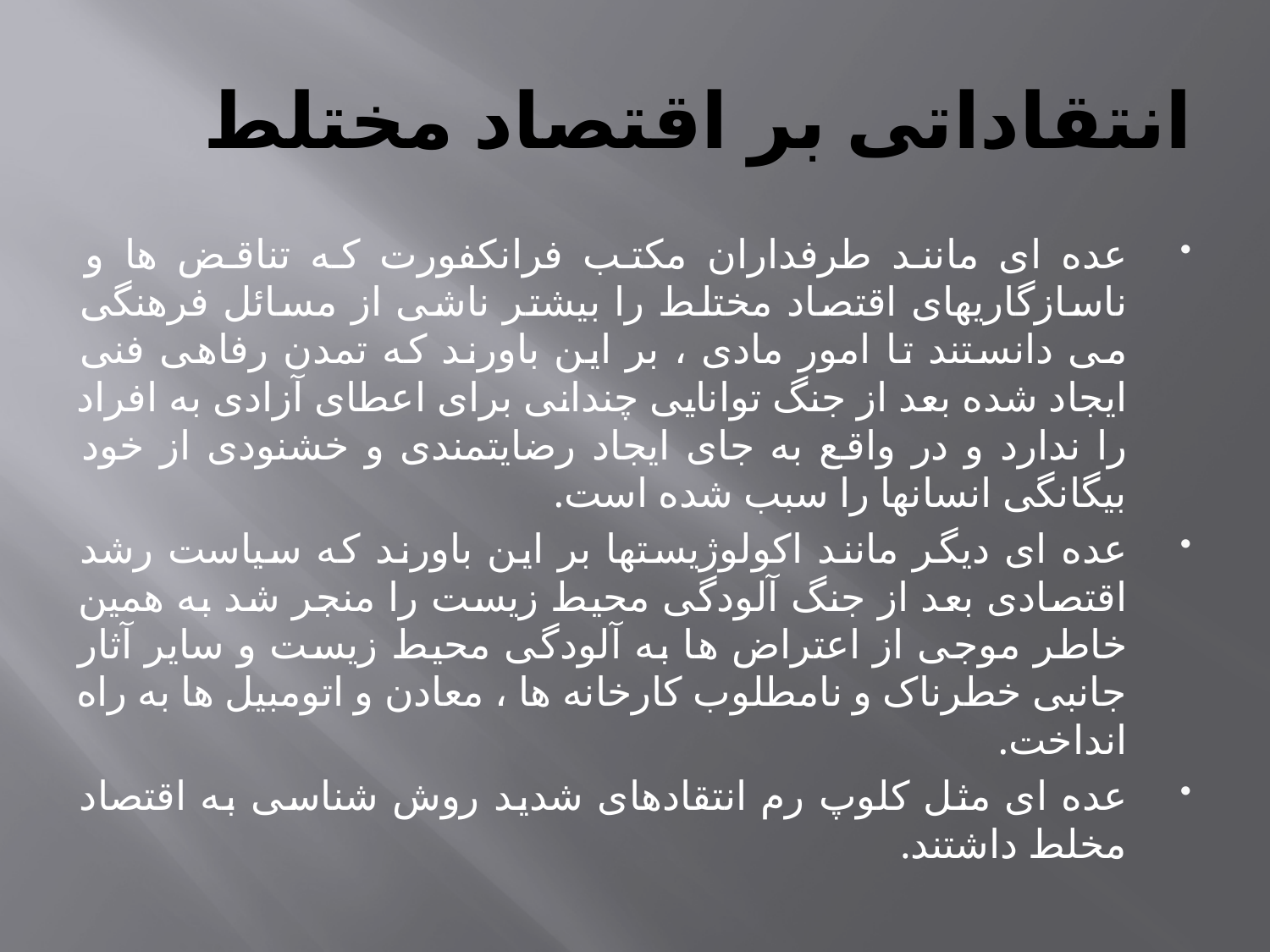

# انتقاداتی بر اقتصاد مختلط
عده ای مانند طرفداران مکتب فرانکفورت که تناقض ها و ناسازگاریهای اقتصاد مختلط را بیشتر ناشی از مسائل فرهنگی می دانستند تا امور مادی ، بر این باورند که تمدن رفاهی فنی ایجاد شده بعد از جنگ توانایی چندانی برای اعطای آزادی به افراد را ندارد و در واقع به جای ایجاد رضایتمندی و خشنودی از خود بیگانگی انسانها را سبب شده است.
عده ای دیگر مانند اکولوژیستها بر این باورند که سیاست رشد اقتصادی بعد از جنگ آلودگی محیط زیست را منجر شد به همین خاطر موجی از اعتراض ها به آلودگی محیط زیست و سایر آثار جانبی خطرناک و نامطلوب کارخانه ها ، معادن و اتومبیل ها به راه انداخت.
عده ای مثل کلوپ رم انتقادهای شدید روش شناسی به اقتصاد مخلط داشتند.